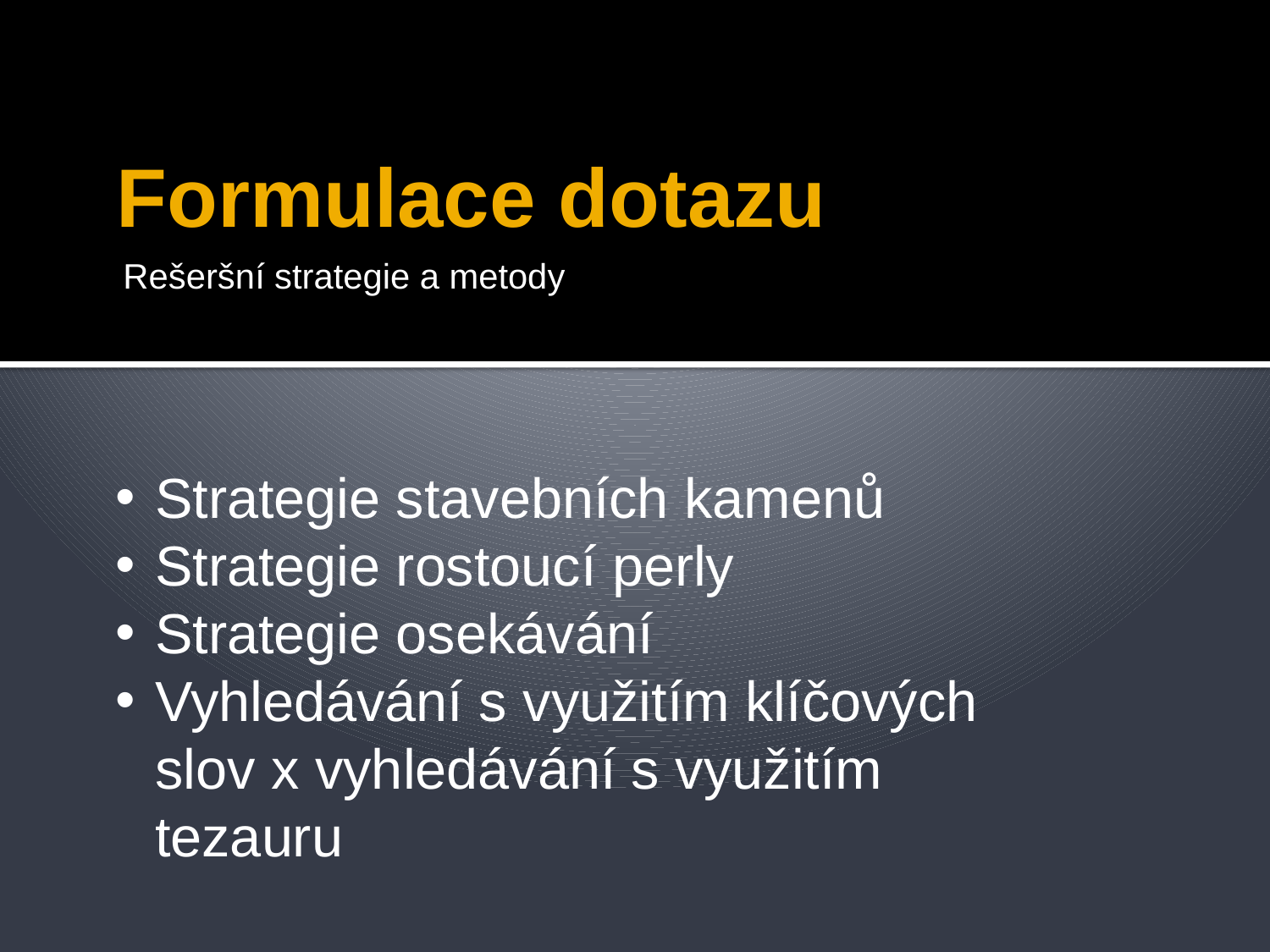

# Formulace dotazu
Rešeršní strategie a metody
Strategie stavebních kamenů
Strategie rostoucí perly
Strategie osekávání
Vyhledávání s využitím klíčových slov x vyhledávání s využitím tezauru